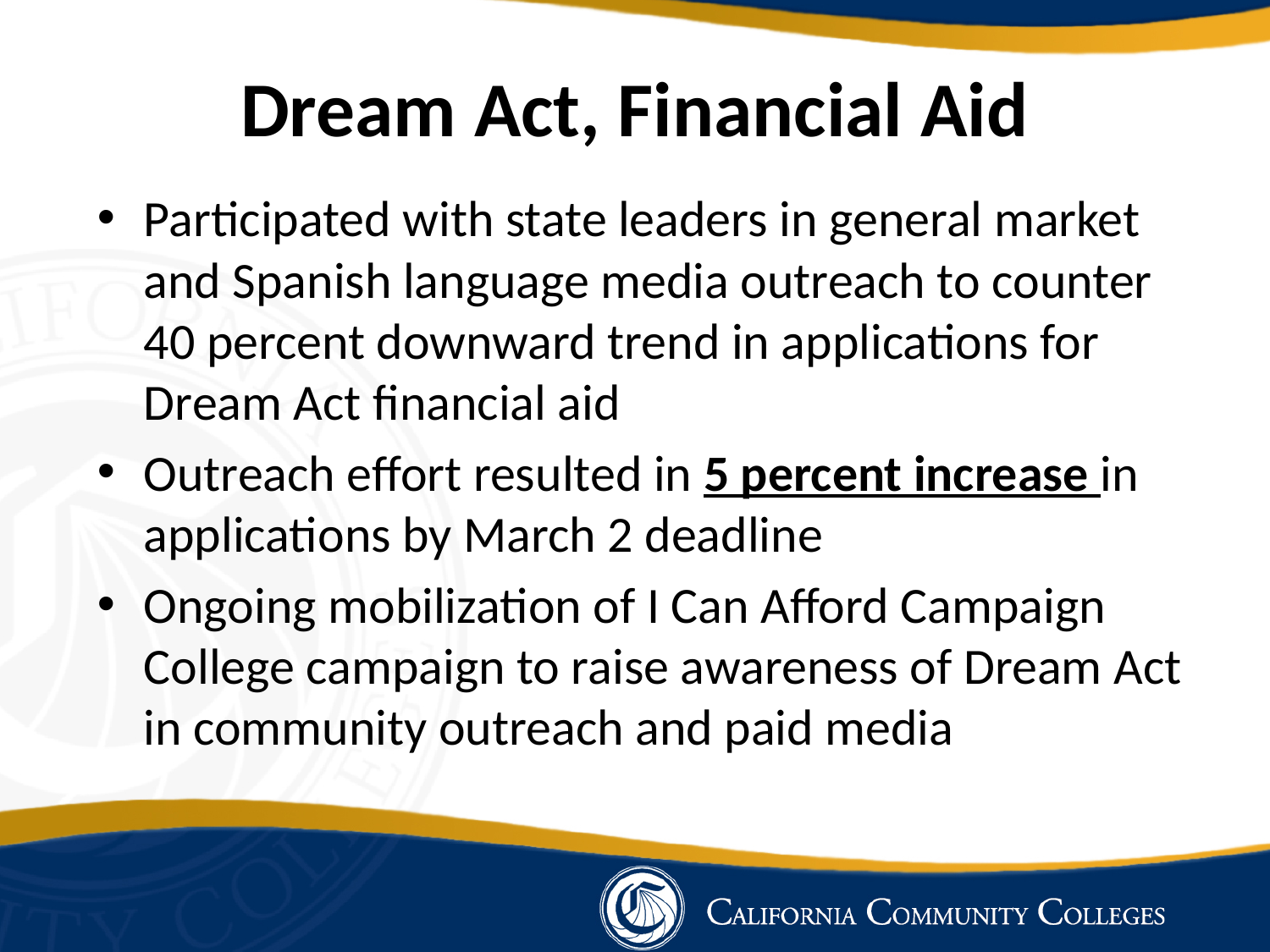

# Dream Act, Financial Aid
Participated with state leaders in general market and Spanish language media outreach to counter 40 percent downward trend in applications for Dream Act financial aid
Outreach effort resulted in 5 percent increase in applications by March 2 deadline
Ongoing mobilization of I Can Afford Campaign College campaign to raise awareness of Dream Act in community outreach and paid media